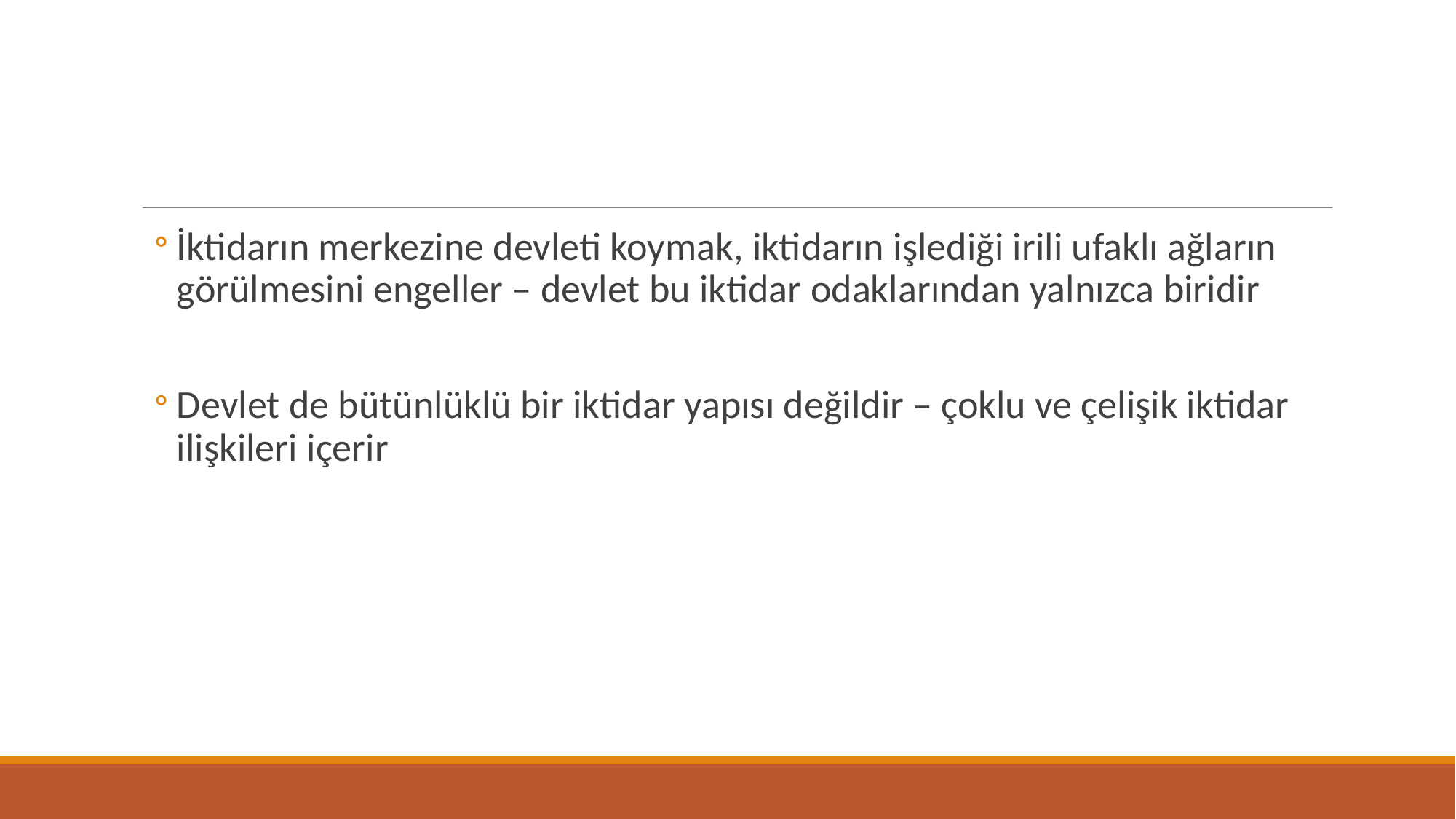

#
İktidarın merkezine devleti koymak, iktidarın işlediği irili ufaklı ağların görülmesini engeller – devlet bu iktidar odaklarından yalnızca biridir

Devlet de bütünlüklü bir iktidar yapısı değildir – çoklu ve çelişik iktidar ilişkileri içerir